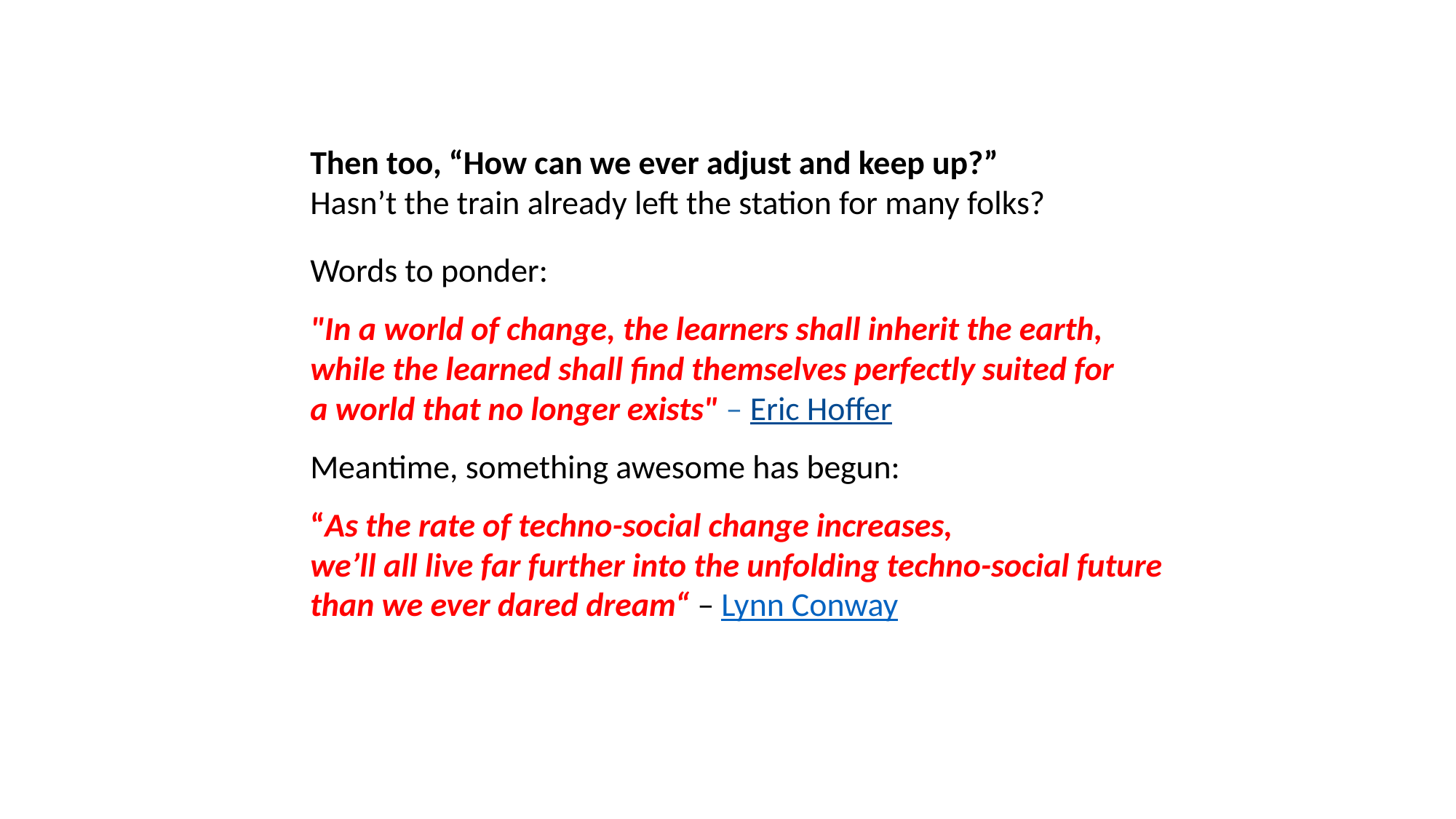

Then too, “How can we ever adjust and keep up?”
Hasn’t the train already left the station for many folks?
Words to ponder:
"In a world of change, the learners shall inherit the earth,
while the learned shall find themselves perfectly suited for
a world that no longer exists" – Eric Hoffer
Meantime, something awesome has begun:
“As the rate of techno-social change increases,
we’ll all live far further into the unfolding techno-social future
than we ever dared dream“ – Lynn Conway